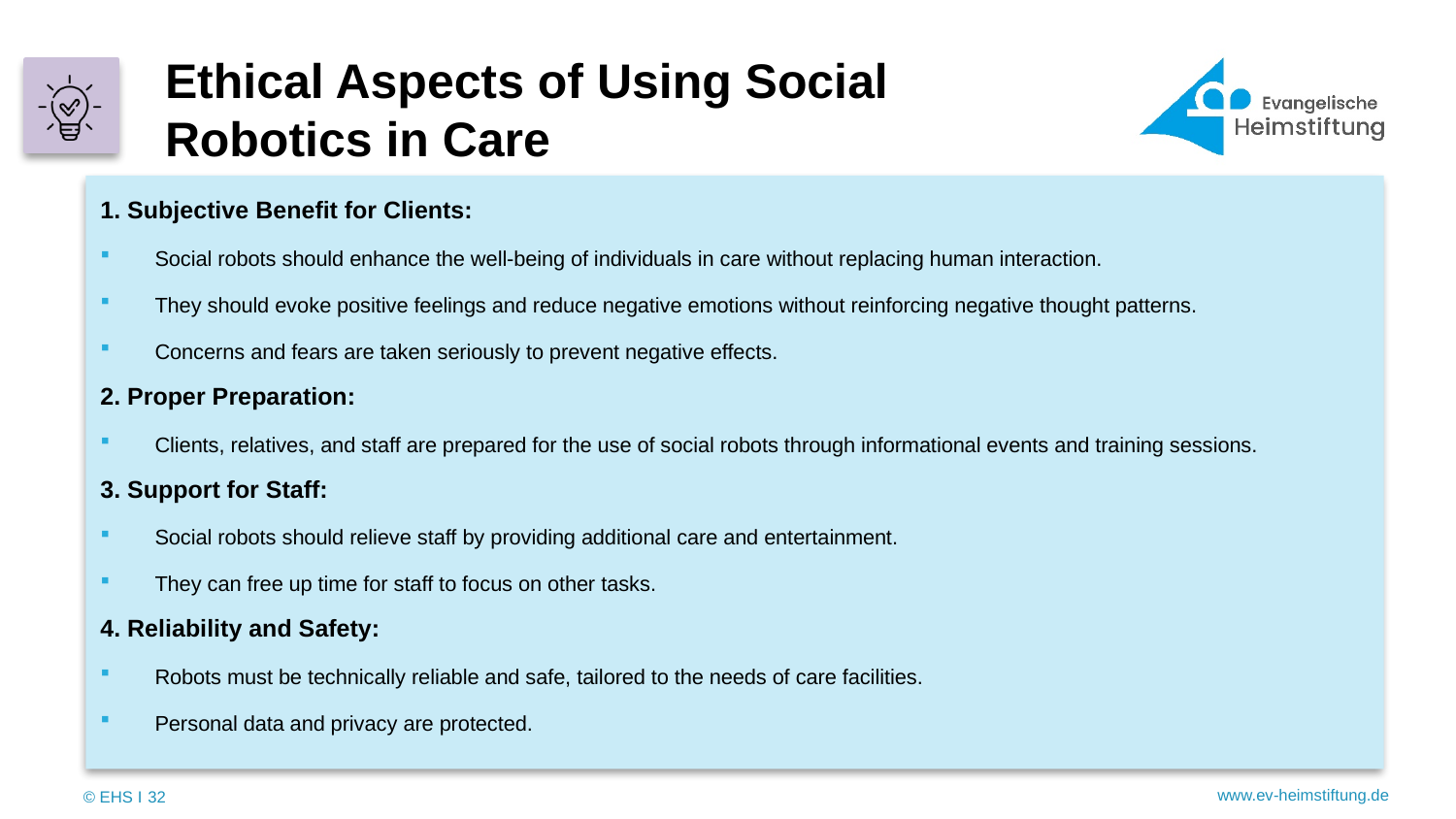

# Ethical Aspects of Using Social Robotics in Care
1. Subjective Benefit for Clients:
Social robots should enhance the well-being of individuals in care without replacing human interaction.
They should evoke positive feelings and reduce negative emotions without reinforcing negative thought patterns.
Concerns and fears are taken seriously to prevent negative effects.
2. Proper Preparation:
Clients, relatives, and staff are prepared for the use of social robots through informational events and training sessions.
3. Support for Staff:
Social robots should relieve staff by providing additional care and entertainment.
They can free up time for staff to focus on other tasks.
4. Reliability and Safety:
Robots must be technically reliable and safe, tailored to the needs of care facilities.
Personal data and privacy are protected.
© EHS I